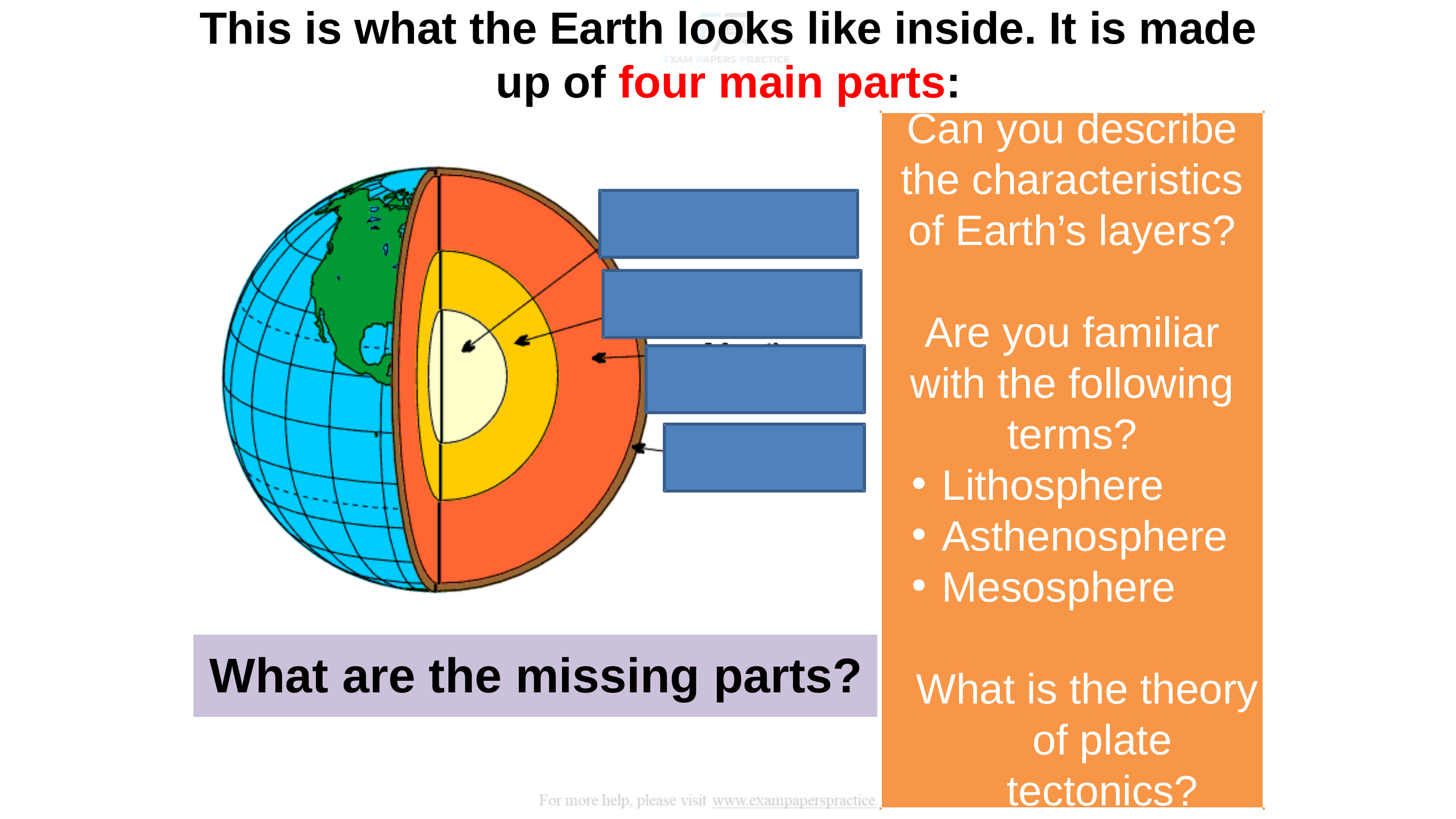

This is what the Earth looks like inside. It is made up of four main parts:

Can you describe the characteristics of Earth’s layers?

Are you familiar with the following terms?
Lithosphere
Asthenosphere
Mesosphere

What is the theory of plate tectonics?

What are the missing parts?